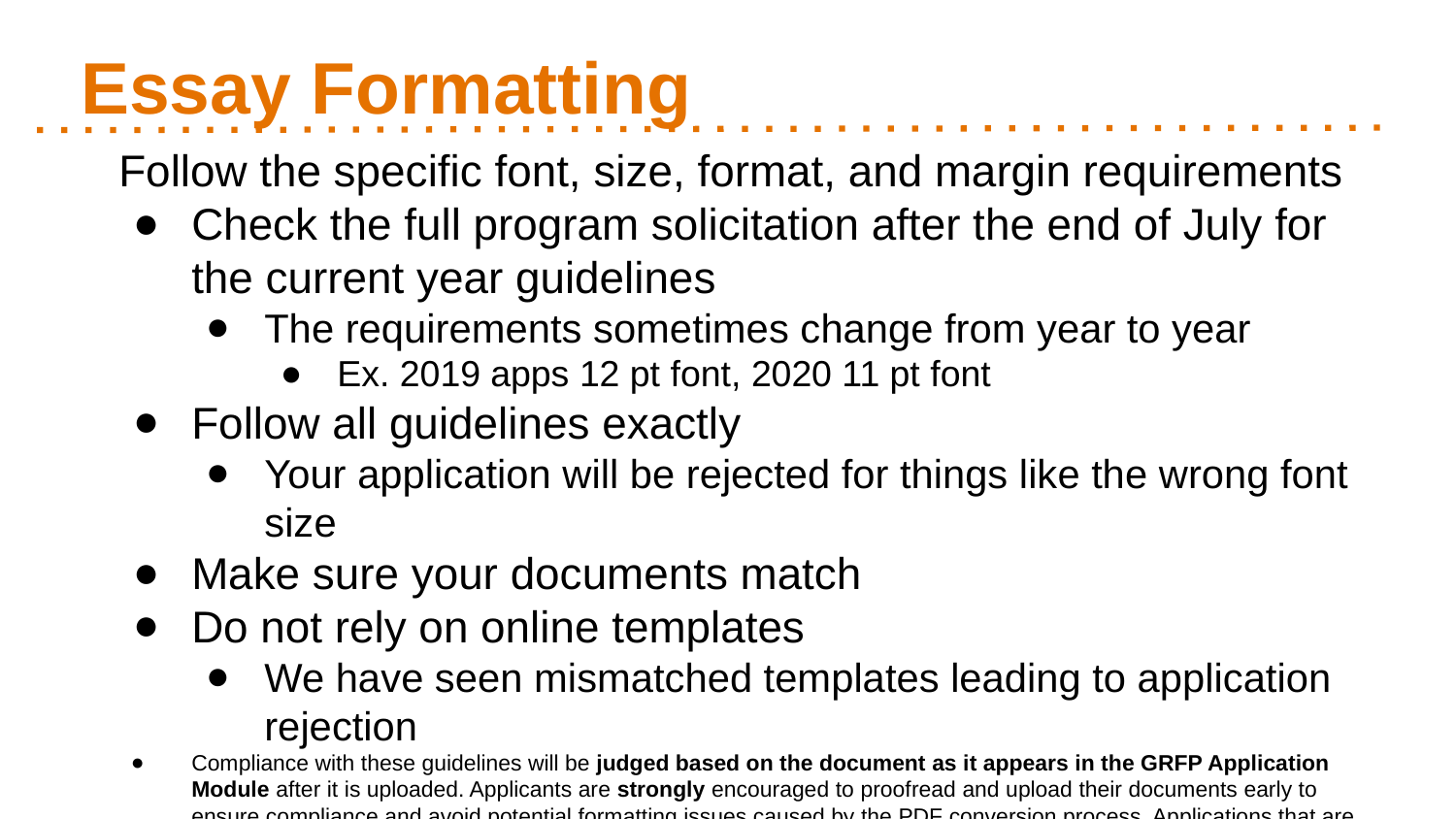

# Essay Formatting
Follow the specific font, size, format, and margin requirements
Check the full program solicitation after the end of July for the current year guidelines
The requirements sometimes change from year to year
Ex. 2019 apps 12 pt font, 2020 11 pt font
Follow all guidelines exactly
Your application will be rejected for things like the wrong font size
Make sure your documents match
Do not rely on online templates
We have seen mismatched templates leading to application rejection
Compliance with these guidelines will be judged based on the document as it appears in the GRFP Application Module after it is uploaded. Applicants are strongly encouraged to proofread and upload their documents early to ensure compliance and avoid potential formatting issues caused by the PDF conversion process. Applications that are not compliant with these format requirements will be returned without review.